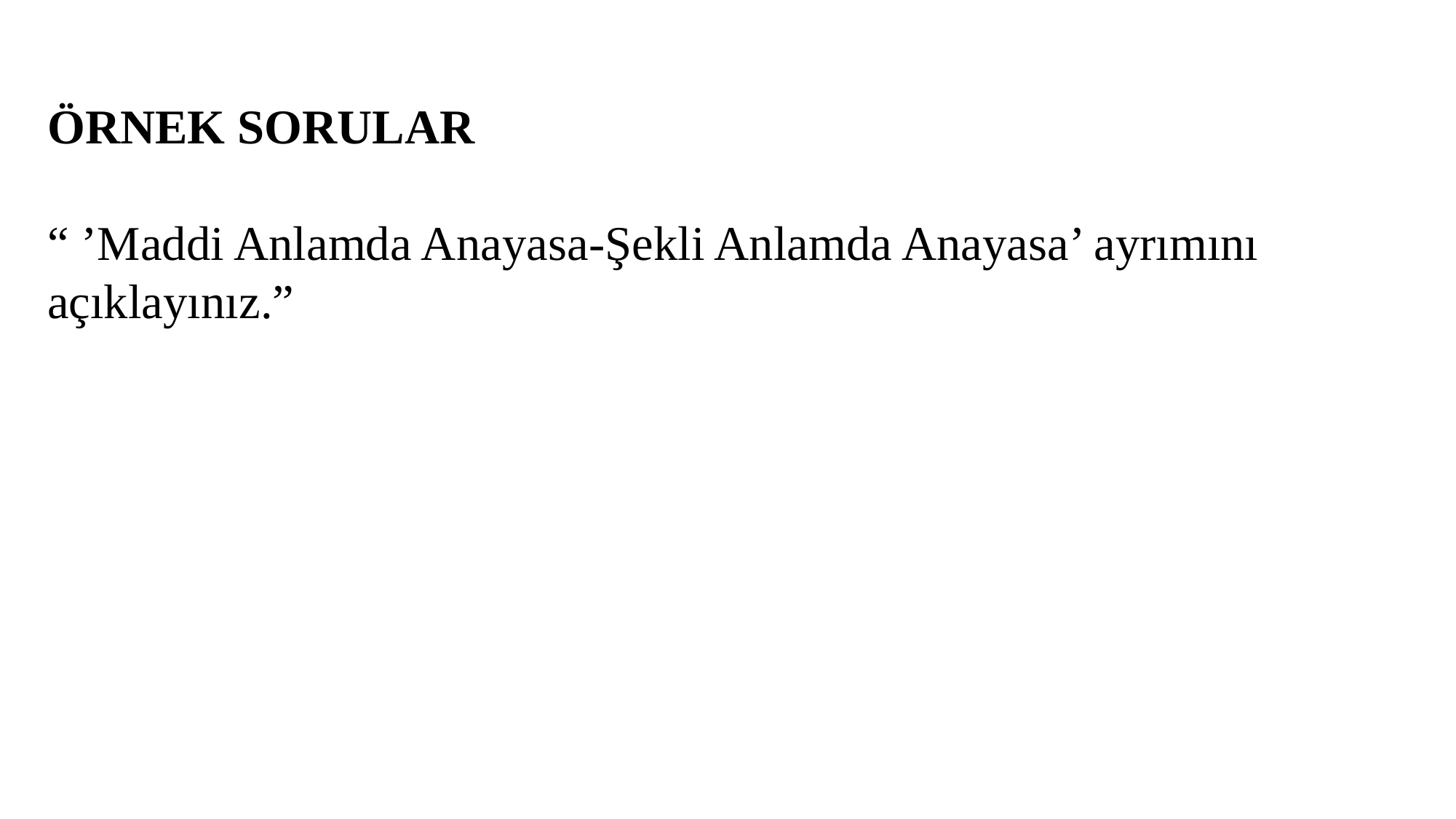

ÖRNEK SORULAR

“ ’Maddi Anlamda Anayasa-Şekli Anlamda Anayasa’ ayrımını açıklayınız.”